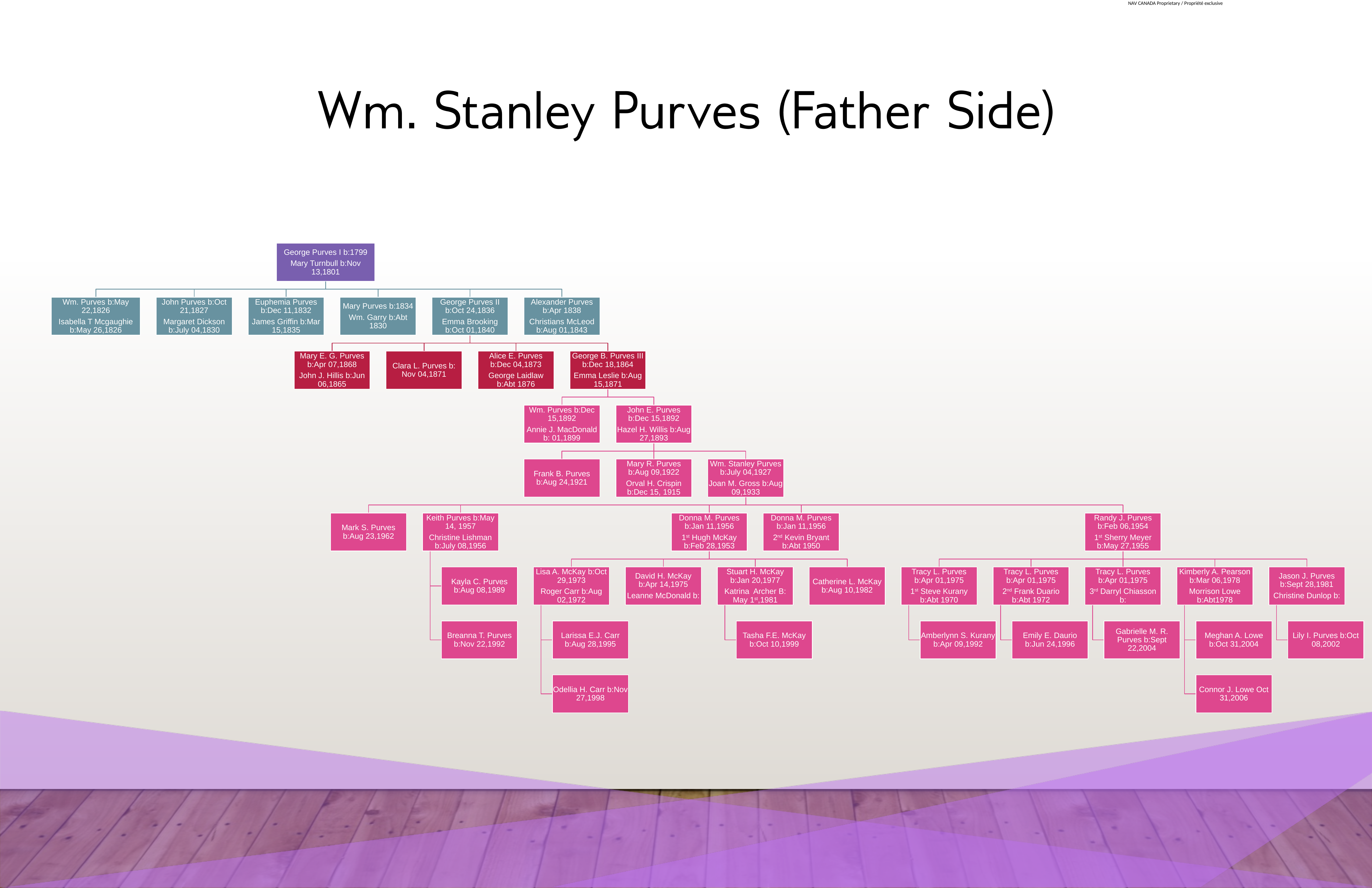

# Wm. Stanley Purves (Father Side)
George Purves I b:1799
Mary Turnbull b:Nov 13,1801
Wm. Purves b:May 22,1826
Isabella T Mcgaughie b:May 26,1826
John Purves b:Oct 21,1827
Margaret Dickson b:July 04,1830
Euphemia Purves b:Dec 11,1832
James Griffin b:Mar 15,1835
Mary Purves b:1834
Wm. Garry b:Abt 1830
George Purves II b:Oct 24,1836
Emma Brooking b:Oct 01,1840
Mary E. G. Purves b:Apr 07,1868
John J. Hillis b:Jun 06,1865
Clara L. Purves b: Nov 04,1871
Alice E. Purves b:Dec 04,1873
George Laidlaw b:Abt 1876
George B. Purves III b:Dec 18,1864
Emma Leslie b:Aug 15,1871
Wm. Purves b:Dec 15,1892
Annie J. MacDonald b: 01,1899
John E. Purves b:Dec 15,1892
Hazel H. Willis b:Aug 27,1893
Frank B. Purves b:Aug 24,1921
Mary R. Purves b:Aug 09,1922
Orval H. Crispin b:Dec 15, 1915
Wm. Stanley Purves b:July 04,1927
Joan M. Gross b:Aug 09,1933
Mark S. Purves b:Aug 23,1962
Keith Purves b:May 14, 1957
Christine Lishman b:July 08,1956
Kayla C. Purves b:Aug 08,1989
Breanna T. Purves b:Nov 22,1992
Donna M. Purves b:Jan 11,1956
1st Hugh McKay b:Feb 28,1953
Lisa A. McKay b:Oct 29,1973
Roger Carr b:Aug 02,1972
Larissa E.J. Carr b:Aug 28,1995
Odellia H. Carr b:Nov 27,1998
David H. McKay b:Apr 14,1975
Leanne McDonald b:
Stuart H. McKay b:Jan 20,1977
Katrina  Archer B: May 1st,1981
Tasha F.E. McKay b:Oct 10,1999
Catherine L. McKay b:Aug 10,1982
Donna M. Purves b:Jan 11,1956
2nd Kevin Bryant b:Abt 1950
Randy J. Purves b:Feb 06,1954
1st Sherry Meyer b:May 27,1955
Tracy L. Purves b:Apr 01,1975
1st Steve Kurany b:Abt 1970
Amberlynn S. Kurany b:Apr 09,1992
Tracy L. Purves b:Apr 01,1975
2nd Frank Duario b:Abt 1972
Emily E. Daurio b:Jun 24,1996
Tracy L. Purves b:Apr 01,1975
3rd Darryl Chiasson b:
Gabrielle M. R. Purves b:Sept 22,2004
Kimberly A. Pearson b:Mar 06,1978
Morrison Lowe b:Abt1978
Meghan A. Lowe b:Oct 31,2004
Connor J. Lowe Oct 31,2006
Jason J. Purves b:Sept 28,1981
Christine Dunlop b:
Lily I. Purves b:Oct 08,2002
Alexander Purves b:Apr 1838
Christians McLeod b:Aug 01,1843